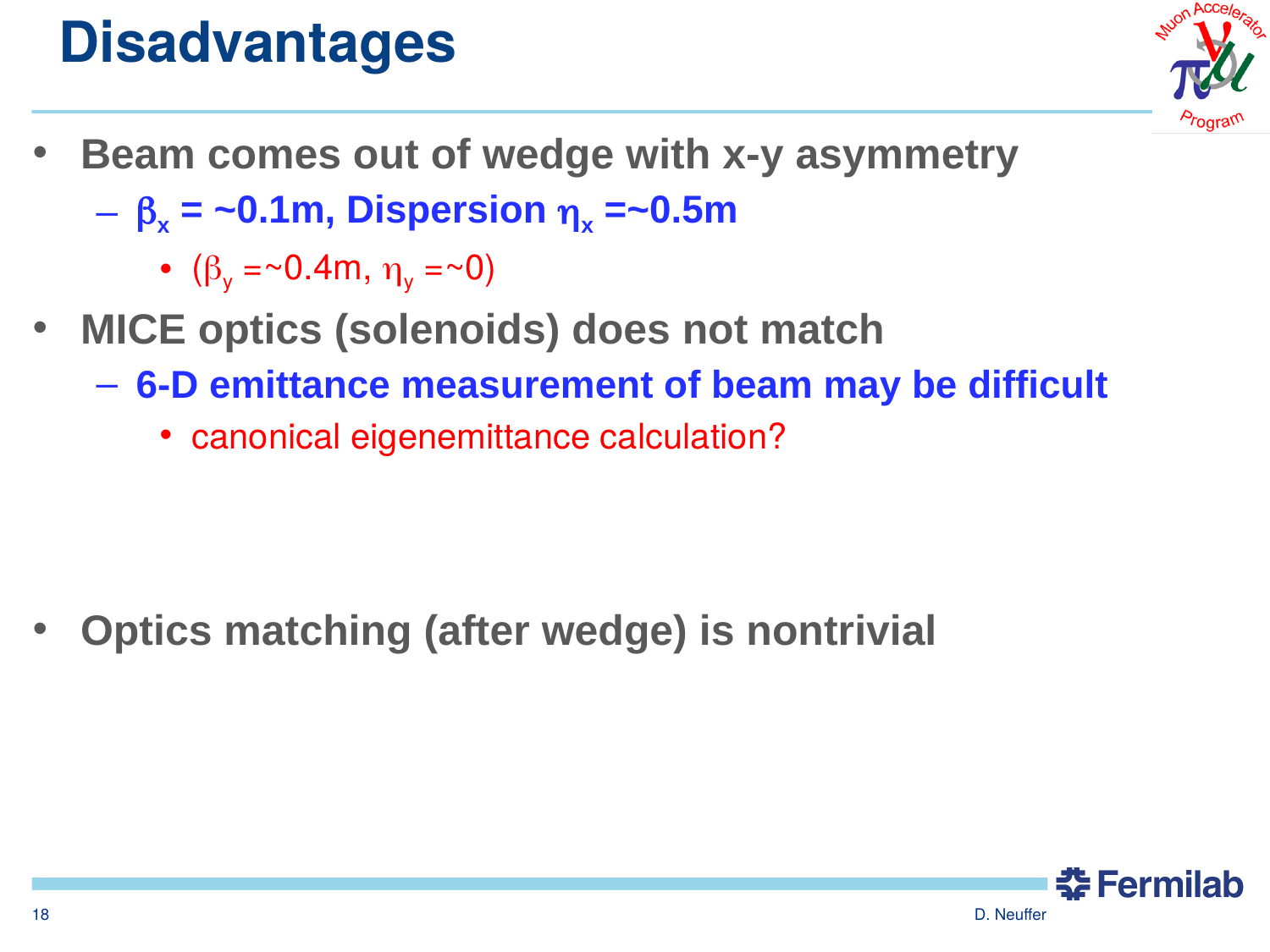

# Disadvantages
Beam comes out of wedge with x-y asymmetry
βx = ~0.1m, Dispersion ηx =~0.5m
(βy =~0.4m, ηy =~0)
MICE optics (solenoids) does not match
6-D emittance measurement of beam may be difficult
canonical eigenemittance calculation?

Optics matching (after wedge) is nontrivial
18
D. Neuffer